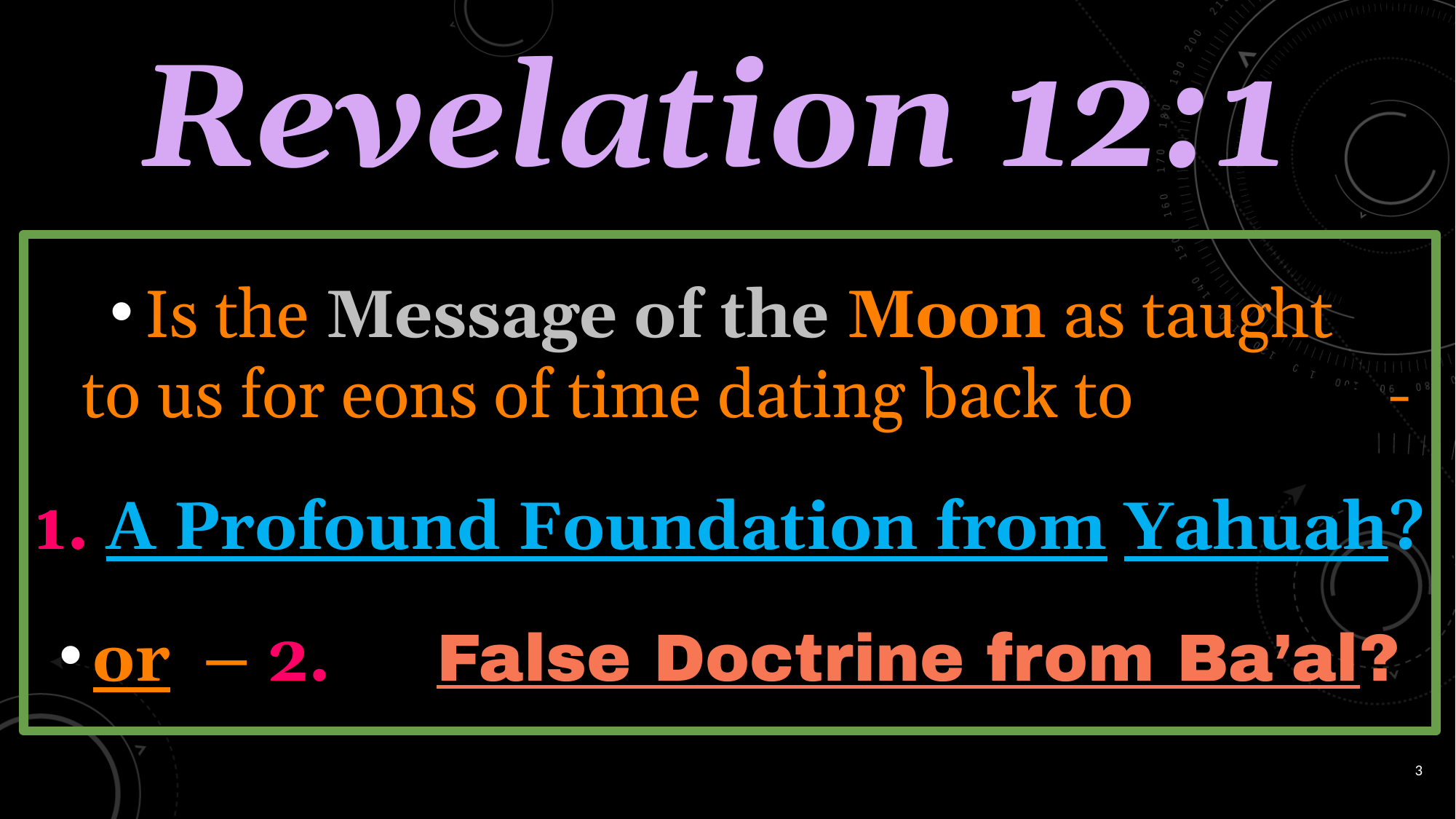

# Revelation 12:1
Is the Message of the Moon as taught
to us for eons of time dating back to Jericho -
1. A Profound Foundation from Yahuah?
or  – 2.	 False Doctrine from Ba’al?
3